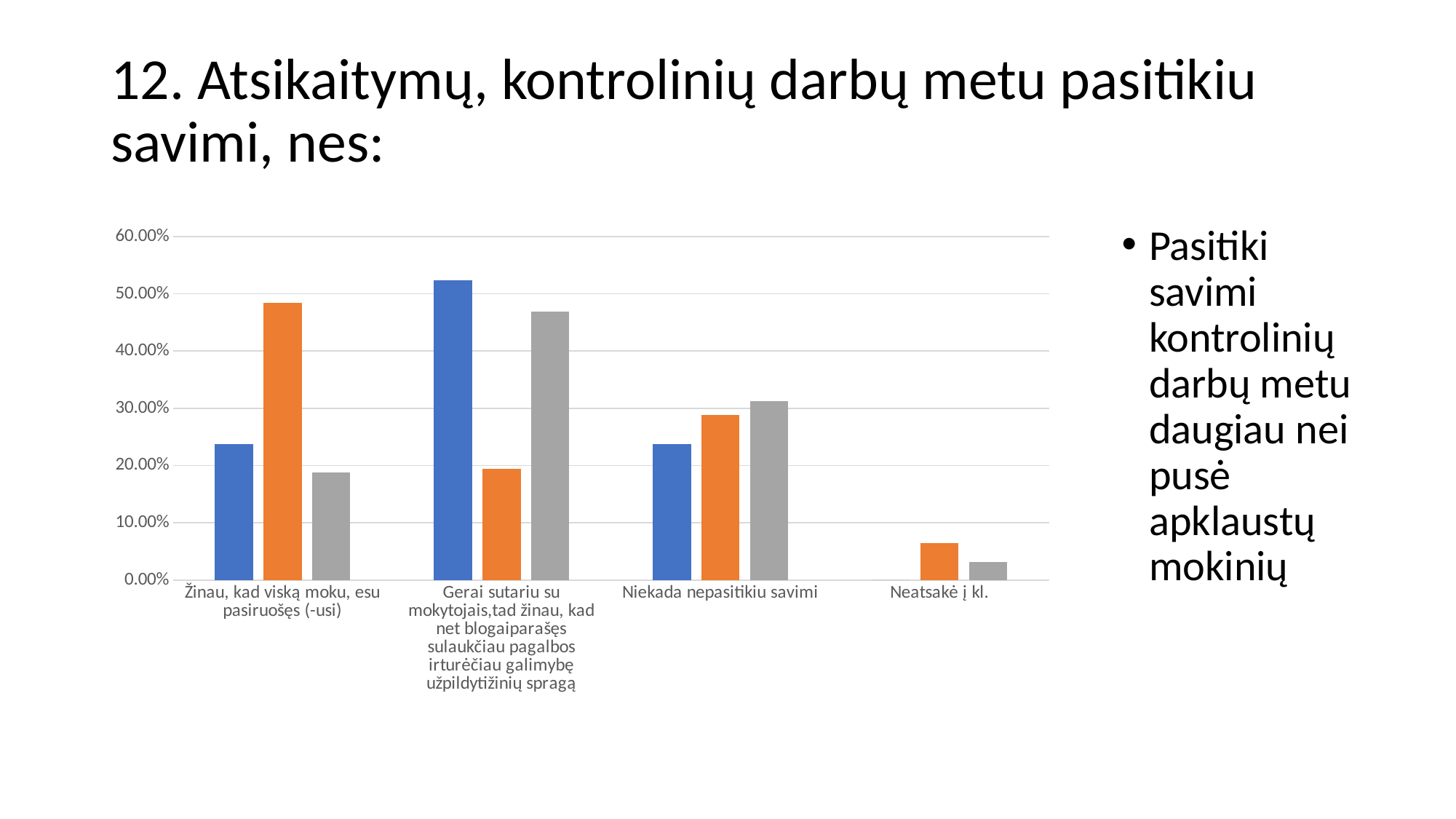

# 12. Atsikaitymų, kontrolinių darbų metu pasitikiu savimi, nes:

### Chart

| Category | 5-6 kl. | 7-8 kl. | I-III kl. |
|---|---|---|---|
| Žinau, kad viską moku, esu pasiruošęs (-usi) | 0.238 | 0.484 | 0.188 |
| Gerai sutariu su mokytojais,tad žinau, kad net blogaiparašęs sulaukčiau pagalbos irturėčiau galimybę užpildytižinių spragą | 0.524 | 0.194 | 0.469 |
| Niekada nepasitikiu savimi | 0.238 | 0.288 | 0.313 |
| Neatsakė į kl. | 0.0 | 0.065 | 0.031 |
Pasitiki savimi kontrolinių darbų metu daugiau nei pusė apklaustų mokinių